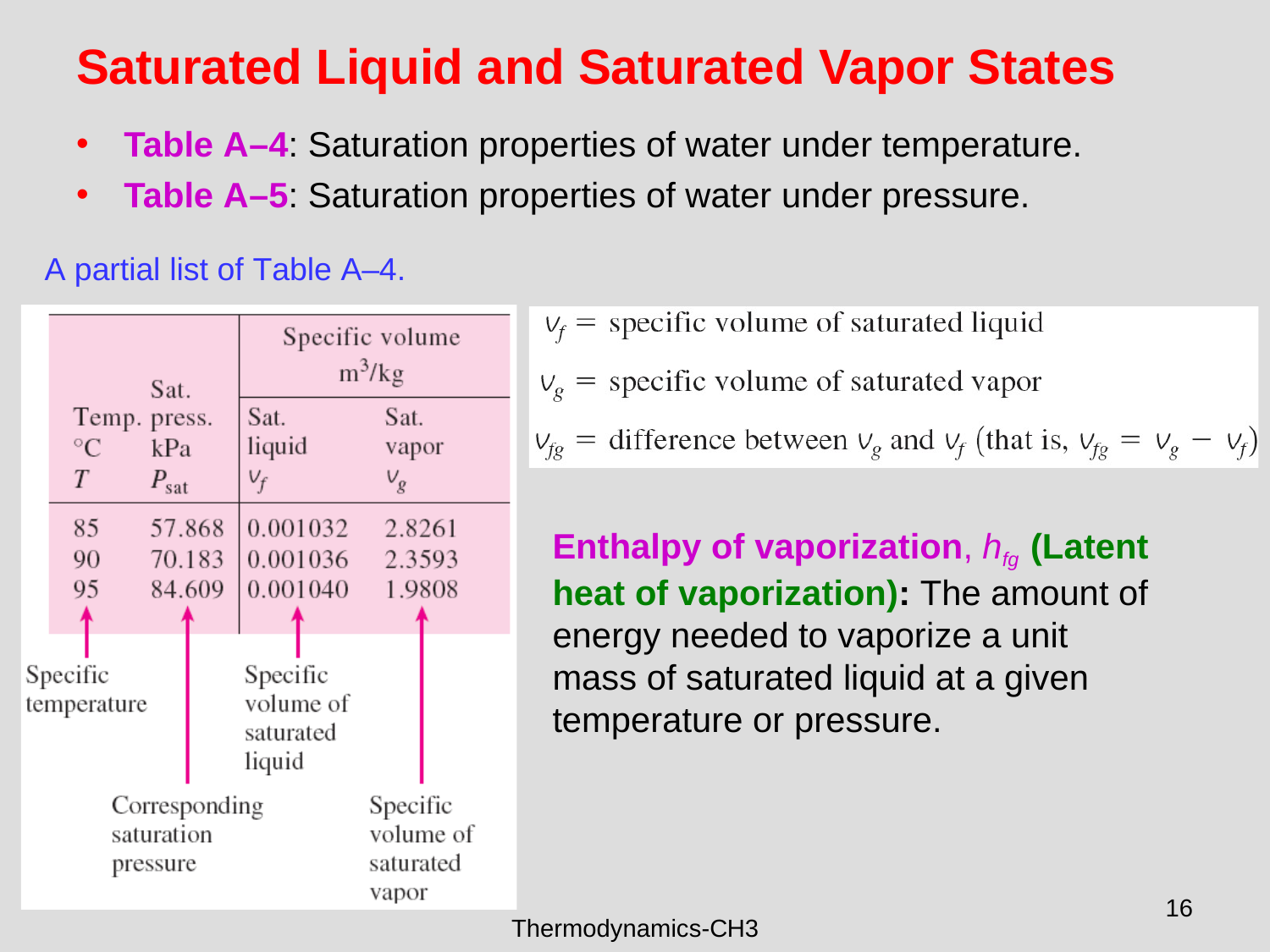

# Saturated Liquid and Saturated Vapor States
Table A–4: Saturation properties of water under temperature.
Table A–5: Saturation properties of water under pressure.

A partial list of Table A–4.

Enthalpy of vaporization, hfg  (Latent heat of vaporization): The amount of energy needed to vaporize a unit mass of saturated liquid at a given temperature or pressure.
16
Thermodynamics-CH3